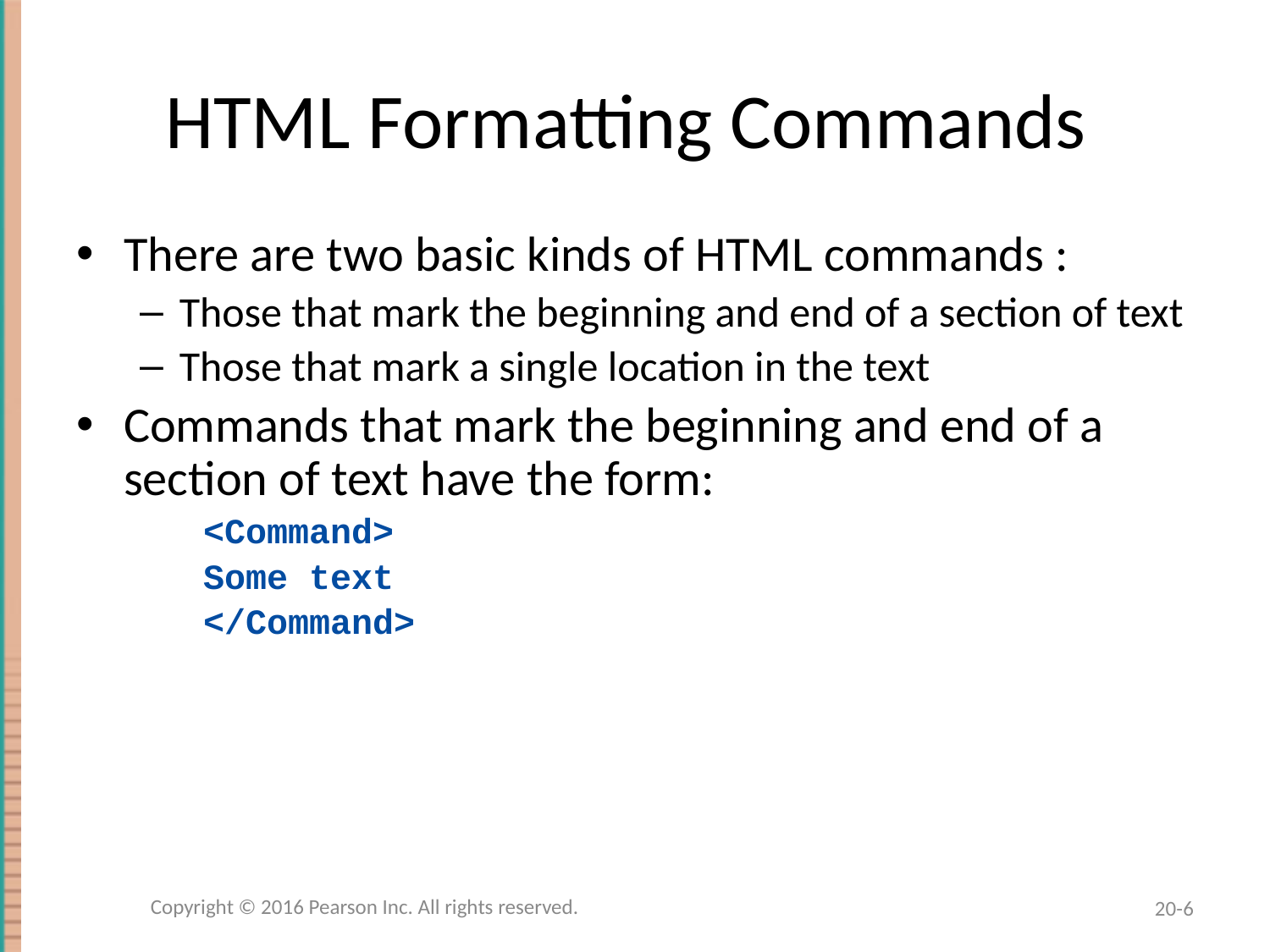

# HTML Formatting Commands
There are two basic kinds of HTML commands :
Those that mark the beginning and end of a section of text
Those that mark a single location in the text
Commands that mark the beginning and end of a section of text have the form:
<Command>
Some text
</Command>
Copyright © 2016 Pearson Inc. All rights reserved.
20-6